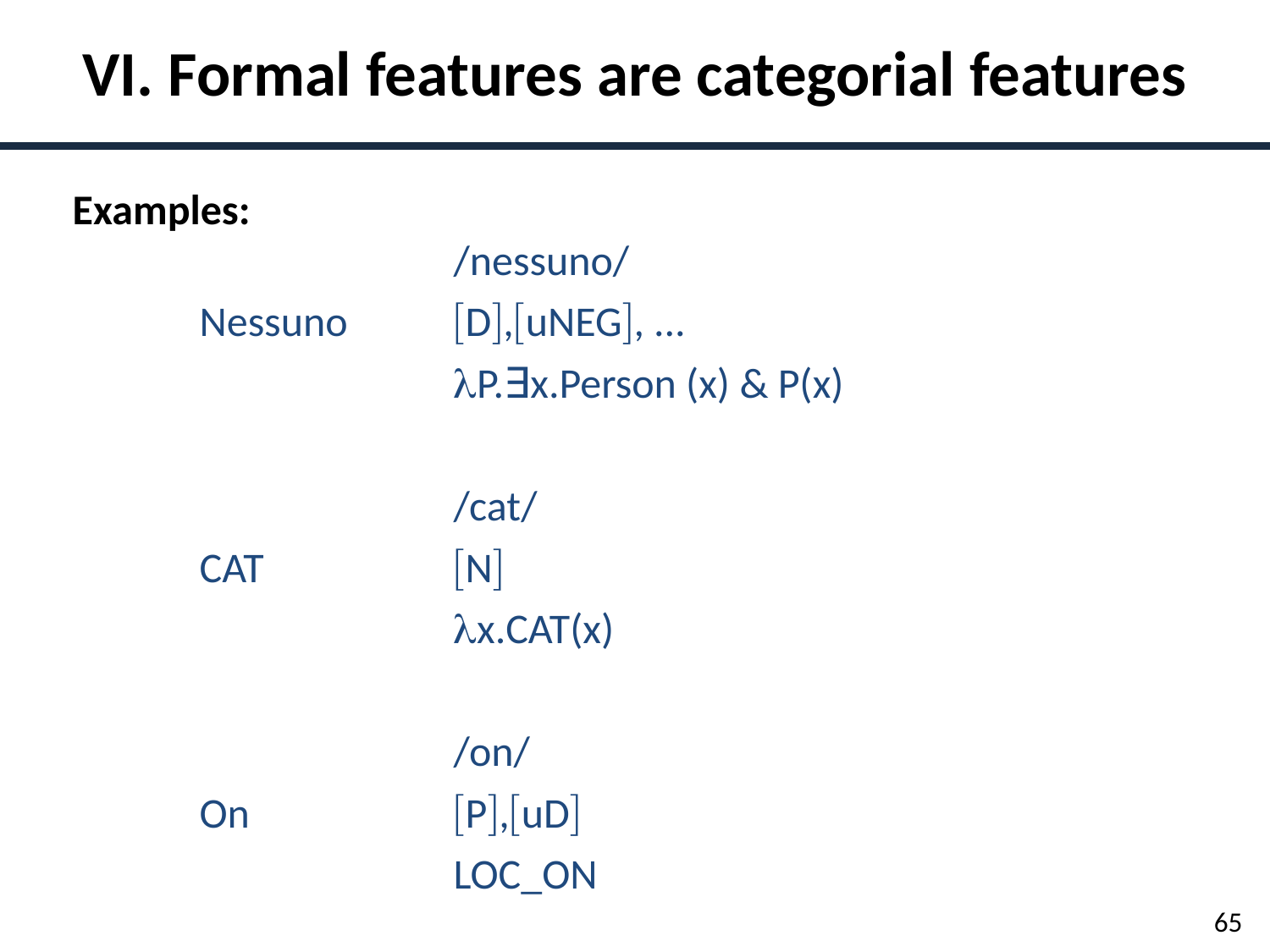

VI. Formal features are categorial features
Examples:
			/nessuno/
	Nessuno	[D],[uNEG], ...
			λP.∃x.Person (x) & P(x)

			/cat/
	CAT		[N]
			λx.CAT(x)

			/on/
  	On		[P],[uD]
			LOC_ON
65